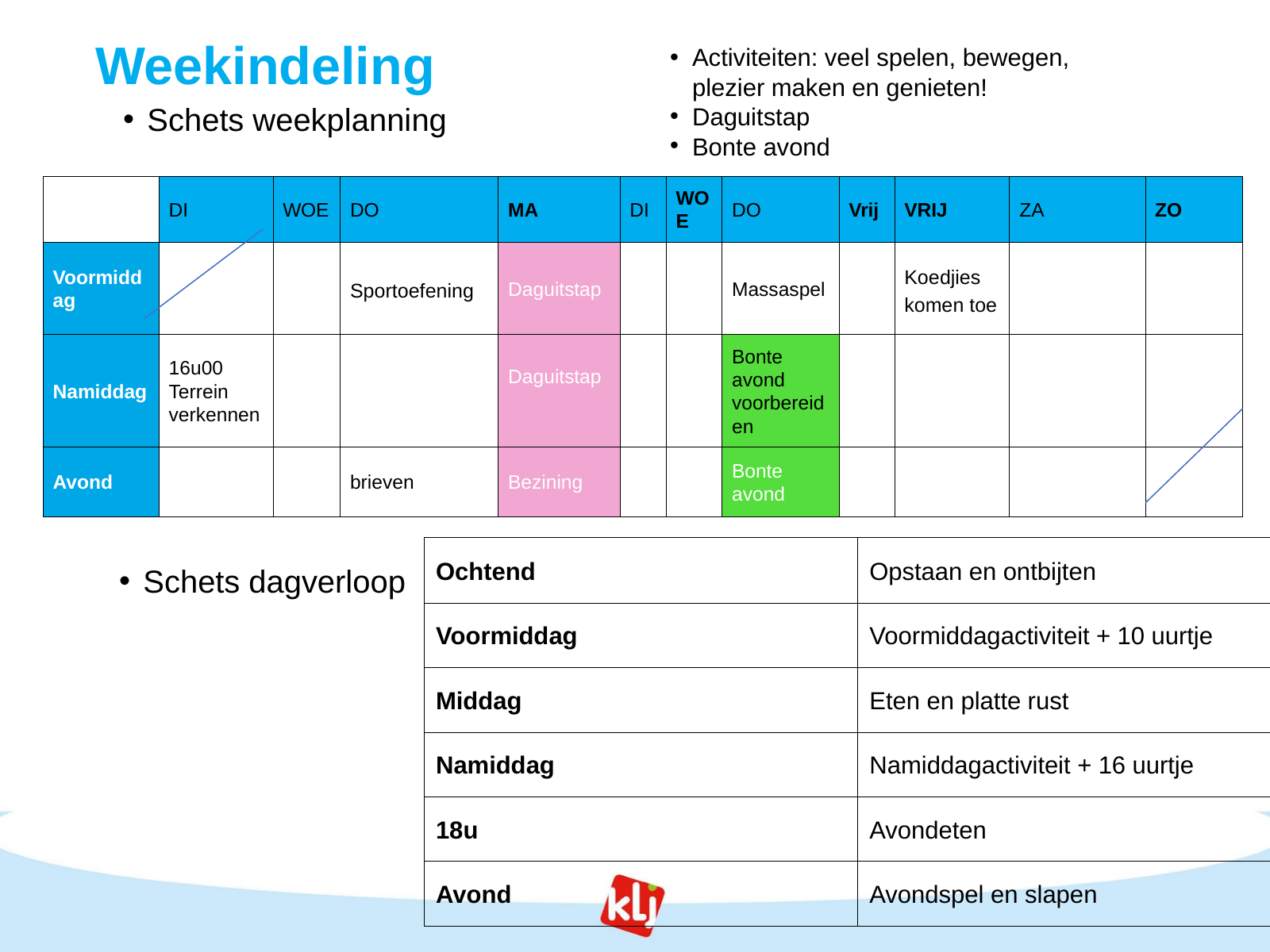

Weekindeling
Activiteiten: veel spelen, bewegen, plezier maken en genieten!
Daguitstap
Bonte avond
Schets weekplanning

|  | DI | WOE | DO | MA | DI | WOE | DO | Vrij | VRIJ | ZA | ZO |
| --- | --- | --- | --- | --- | --- | --- | --- | --- | --- | --- | --- |
| Voormiddag | we vertrekken op kamp! |  | Sportoefening | Daguitstap |  |  | Massaspel | Opruimen | Koedjies komen toe |  |  |
| Namiddag | 16u00 Terrein verkennen |  |  | Daguitstap |  |  | Bonte avond voorbereiden | Naar huis! |  |  |  |
| Avond |  |  | brieven | Bezining |  |  | Bonte avond |  |  |  |  |

| Ochtend | Opstaan en ontbijten |
| --- | --- |
| Voormiddag | Voormiddagactiviteit + 10 uurtje |
| Middag | Eten en platte rust |
| Namiddag | Namiddagactiviteit + 16 uurtje |
| 18u | Avondeten |
| Avond | Avondspel en slapen |
Schets dagverloop